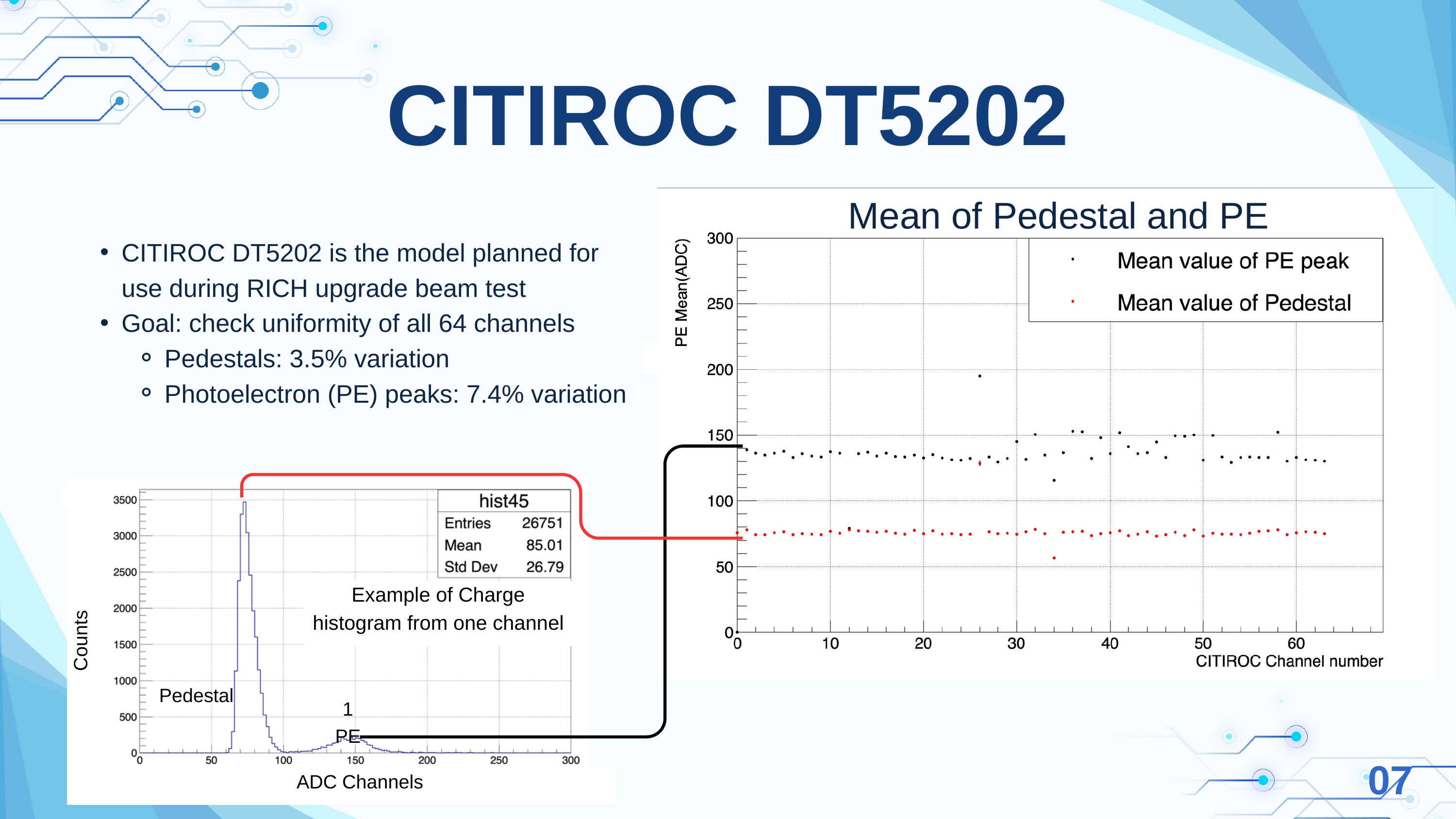

CITIROC DT5202

Mean of Pedestal and PE

CITIROC DT5202 is the model planned for use during RICH upgrade beam test
Goal: check uniformity of all 64 channels
Pedestals: 3.5% variation
Photoelectron (PE) peaks: 7.4% variation

Example of Charge histogram from one channel

Counts
Pedestal

1 PE
07

ADC Channels